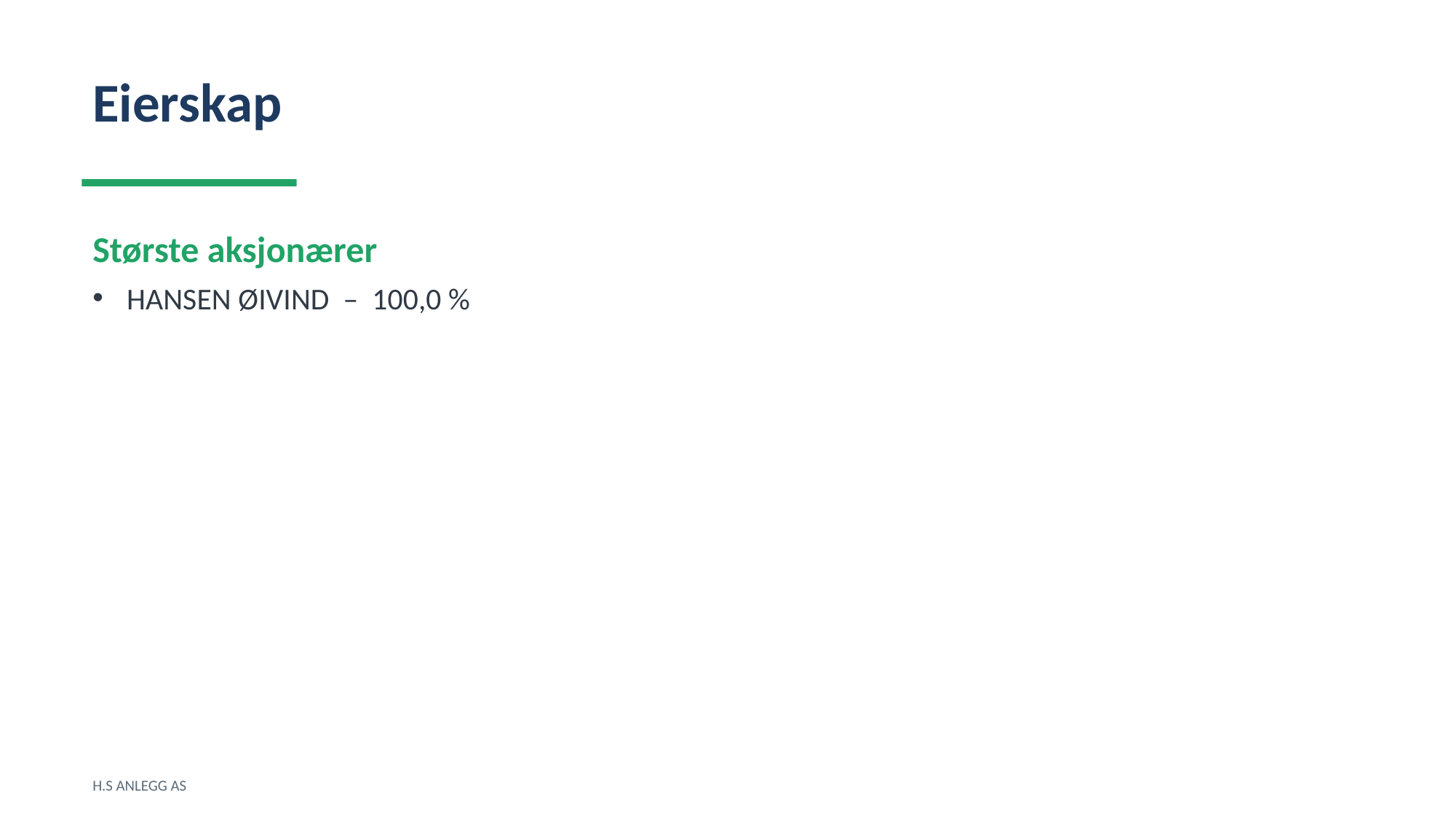

Eierskap

Største aksjonærer
HANSEN ØIVIND  –  100,0 %
H.S ANLEGG AS